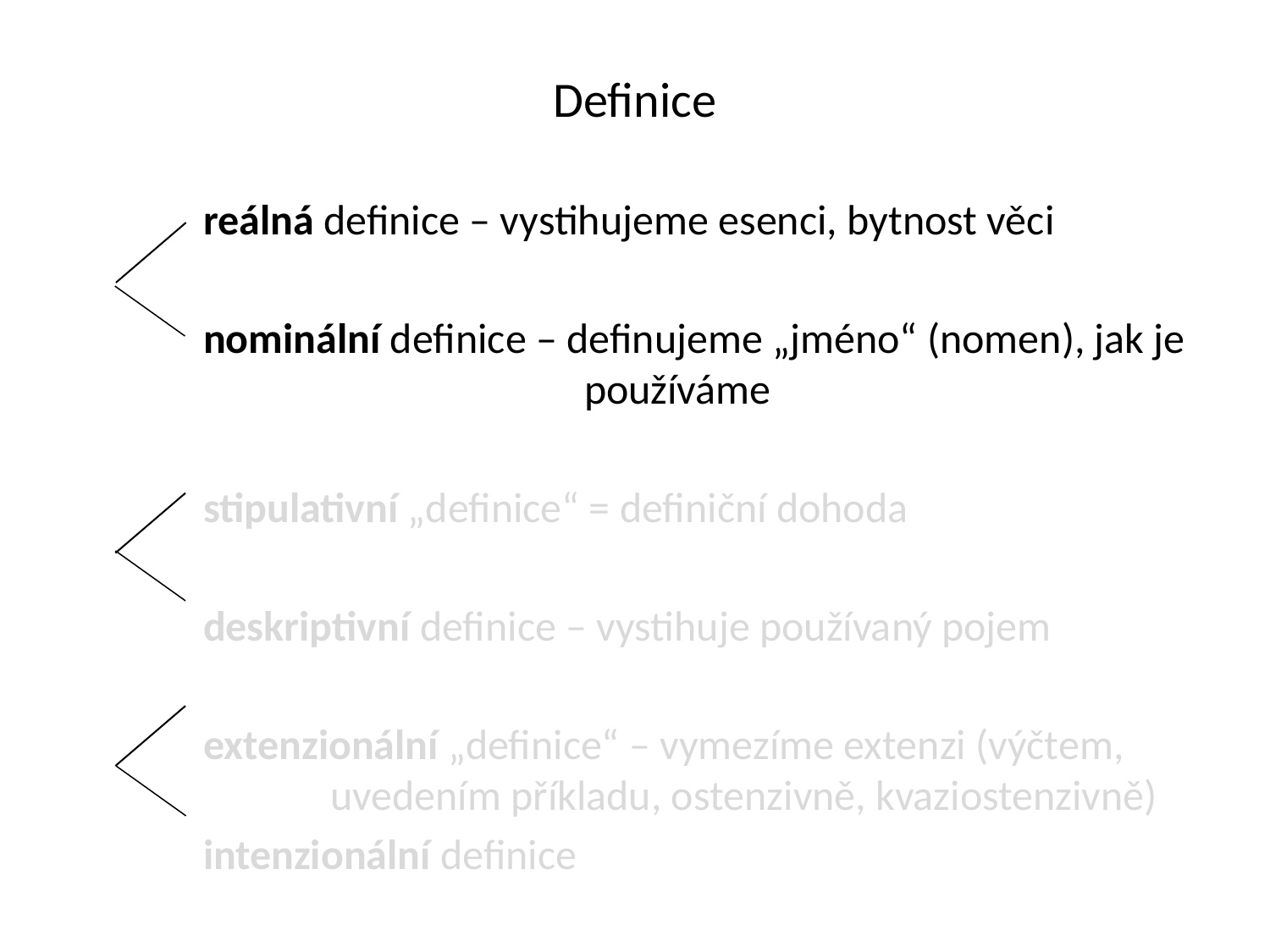

# Definice
	reálná definice – vystihujeme esenci, bytnost věci

	nominální definice – definujeme „jméno“ (nomen), jak je 				používáme

	stipulativní „definice“ = definiční dohoda

	deskriptivní definice – vystihuje používaný pojem

	extenzionální „definice“ – vymezíme extenzi (výčtem, 		uvedením příkladu, ostenzivně, kvaziostenzivně)
	intenzionální definice